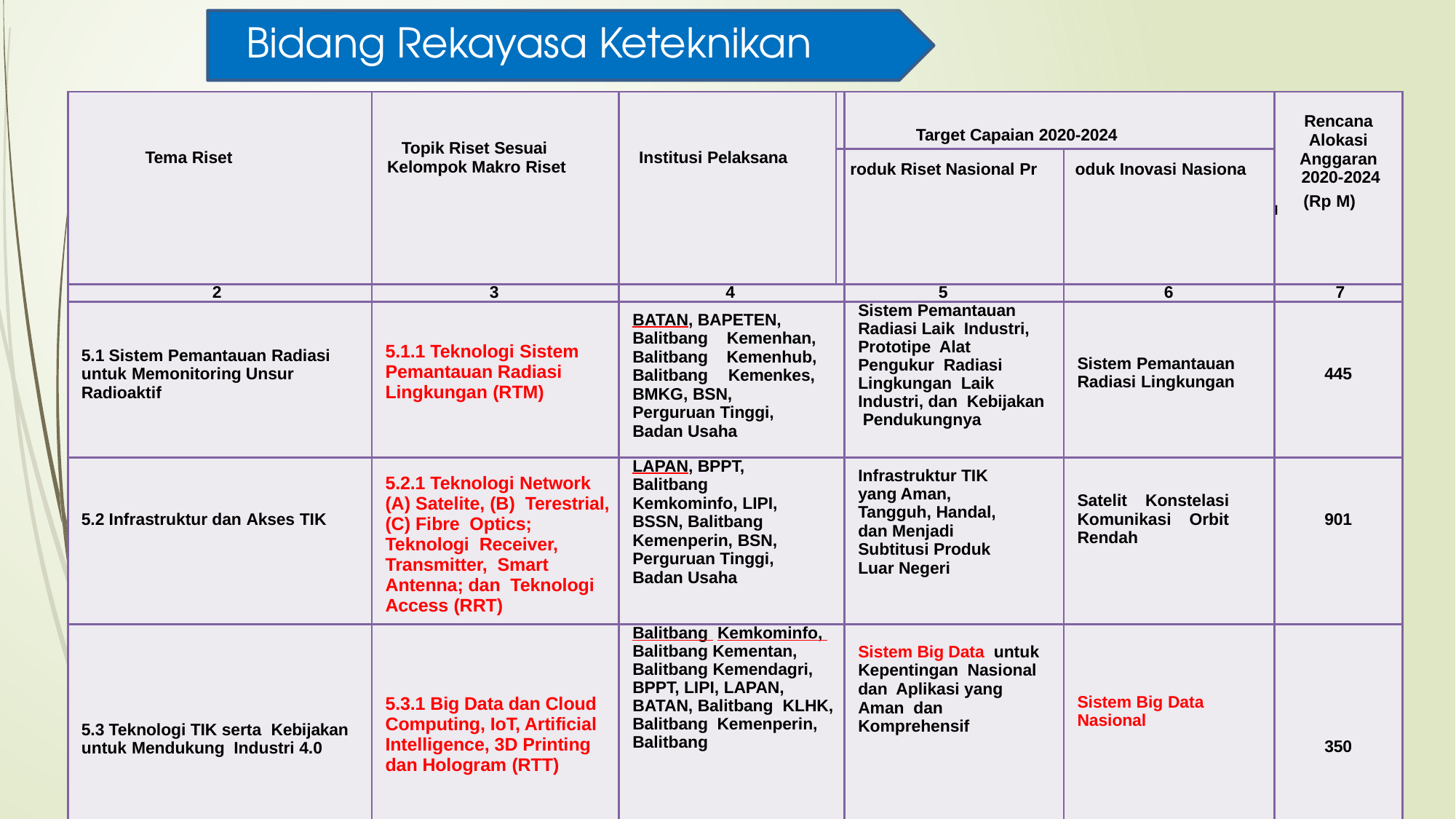

# Bidang Rekayasa Keteknikan
| Tema Riset | Topik Riset Sesuai Kelompok Makro Riset | Institusi Pelaksana |  | Target Capaian 2020-2024 |  | Rencana Alokasi Anggaran 2020-2024 l (Rp M) |
| --- | --- | --- | --- | --- | --- | --- |
|  |  |  |  | roduk Riset Nasional Pr | oduk Inovasi Nasiona |  |
| 2 | 3 | 4 |  | 5 | 6 | 7 |
| 5.1 Sistem Pemantauan Radiasi untuk Memonitoring Unsur Radioaktif | 5.1.1 Teknologi Sistem Pemantauan Radiasi Lingkungan (RTM) | BATAN, BAPETEN, Balitbang Kemenhan, Balitbang Kemenhub, Balitbang Kemenkes, BMKG, BSN, Perguruan Tinggi, Badan Usaha |  | Sistem Pemantauan Radiasi Laik Industri, Prototipe Alat Pengukur Radiasi Lingkungan Laik Industri, dan Kebijakan Pendukungnya | Sistem Pemantauan Radiasi Lingkungan | 445 |
| 5.2 Infrastruktur dan Akses TIK | 5.2.1 Teknologi Network (A) Satelite, (B) Terestrial, (C) Fibre Optics; Teknologi Receiver, Transmitter, Smart Antenna; dan Teknologi Access (RRT) | LAPAN, BPPT, Balitbang Kemkominfo, LIPI, BSSN, Balitbang Kemenperin, BSN, Perguruan Tinggi, Badan Usaha |  | Infrastruktur TIK yang Aman, Tangguh, Handal, dan Menjadi Subtitusi Produk Luar Negeri | Satelit Konstelasi Komunikasi Orbit Rendah | 901 |
| 5.3 Teknologi TIK serta Kebijakan untuk Mendukung Industri 4.0 | 5.3.1 Big Data dan Cloud Computing, IoT, Artificial Intelligence, 3D Printing dan Hologram (RTT) | Balitbang Kemkominfo, Balitbang Kementan, Balitbang Kemendagri, BPPT, LIPI, LAPAN, BATAN, Balitbang KLHK, Balitbang Kemenperin, Balitbang |  | Sistem Big Data untuk Kepentingan Nasional dan Aplikasi yang Aman dan Komprehensif | Sistem Big Data Nasional | 350 |
P